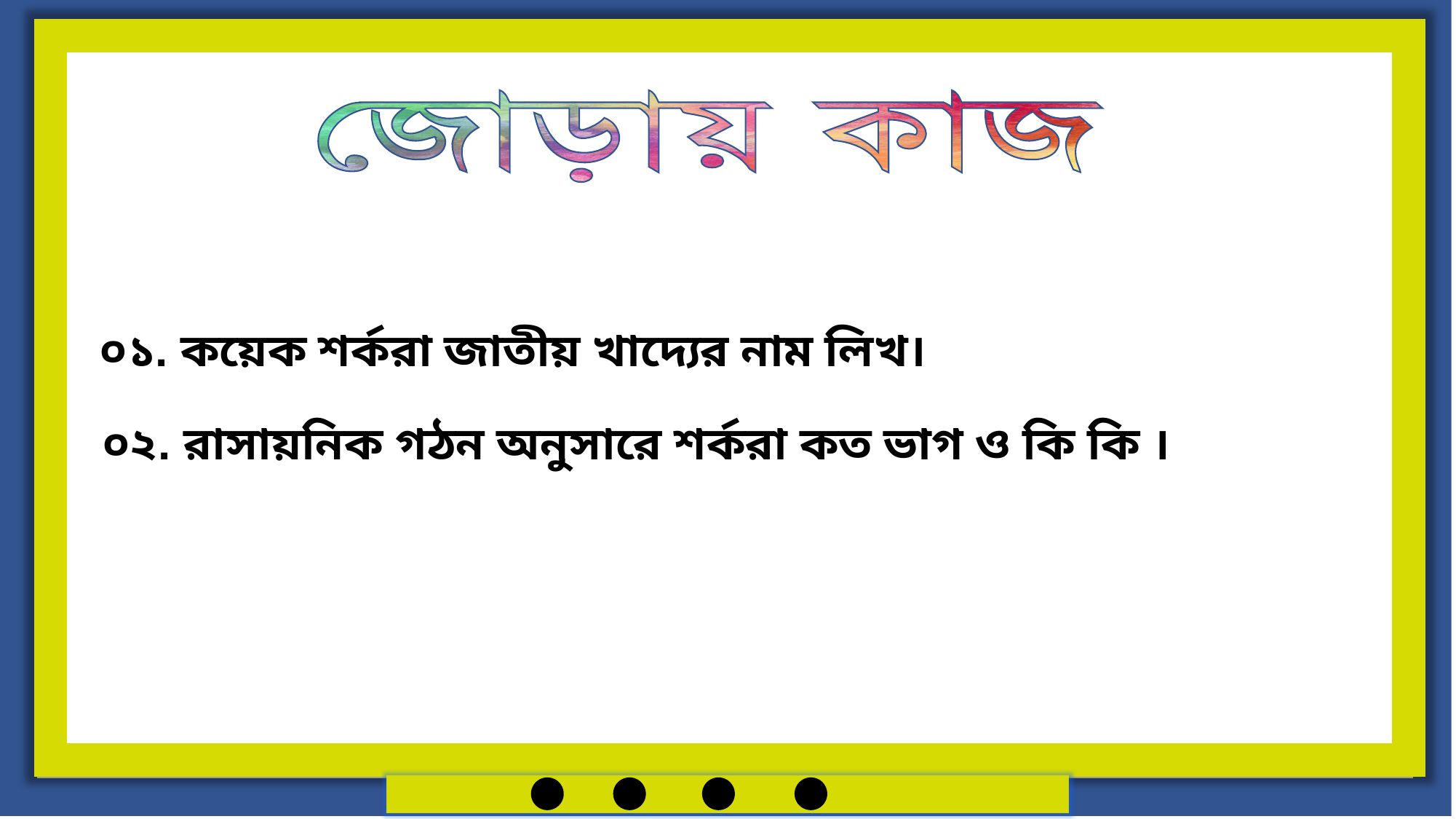

০১. কয়েক শর্করা জাতীয় খাদ্যের নাম লিখ।
০২. রাসায়নিক গঠন অনুসারে শর্করা কত ভাগ ও কি কি ।